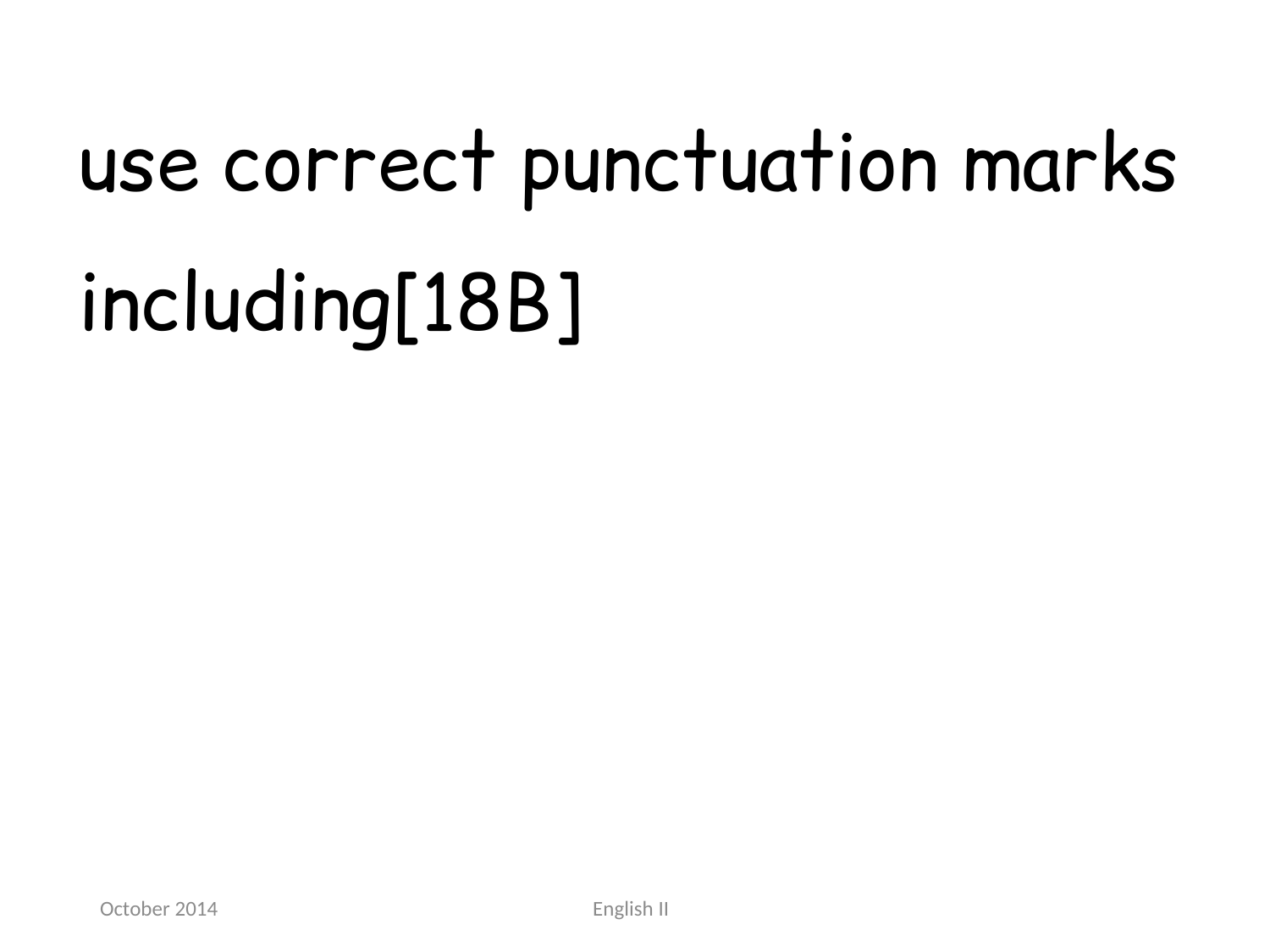

use correct punctuation marks including[18B]
October 2014
English II